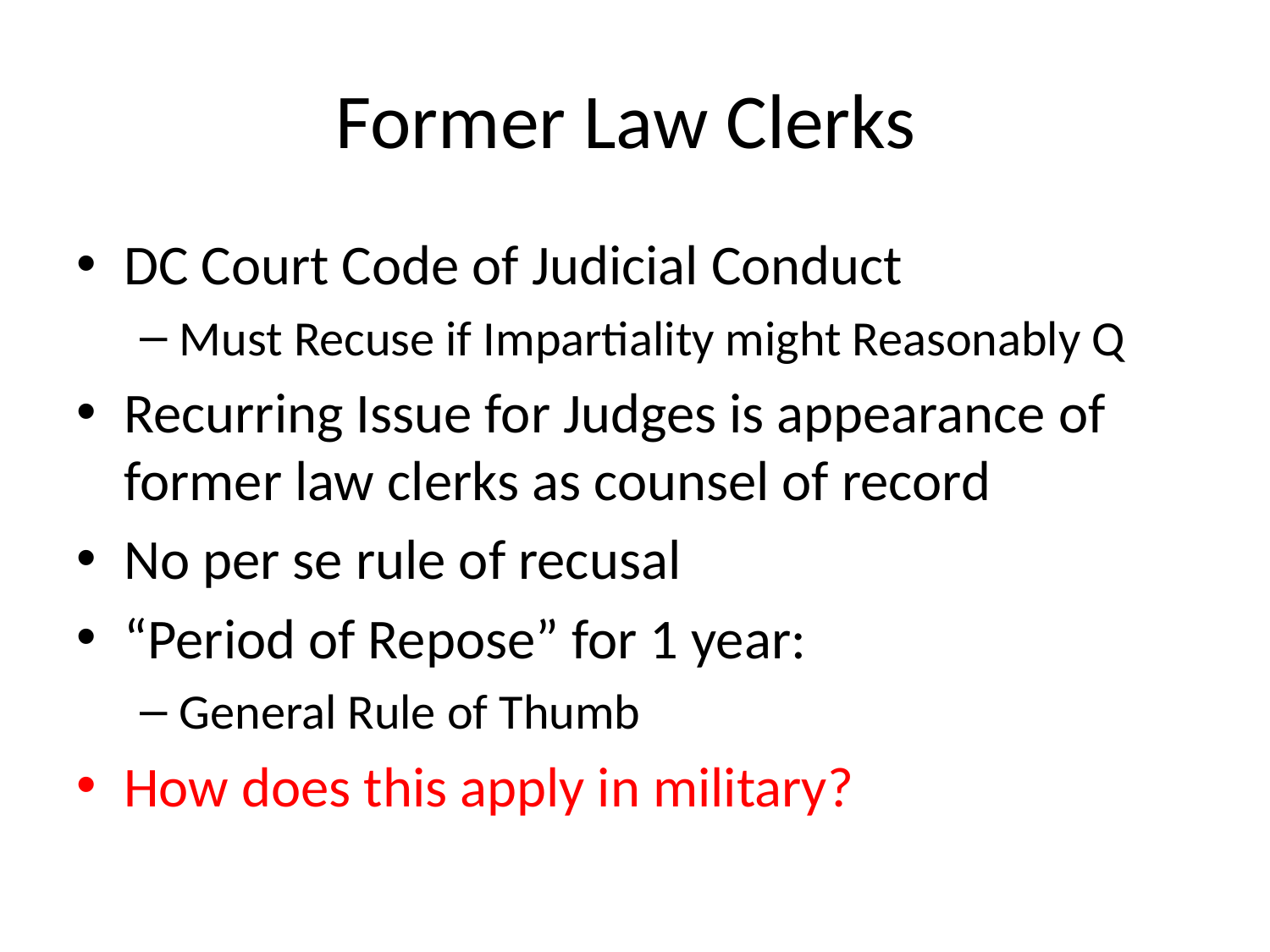

# Former Law Clerks
DC Court Code of Judicial Conduct
Must Recuse if Impartiality might Reasonably Q
Recurring Issue for Judges is appearance of former law clerks as counsel of record
No per se rule of recusal
“Period of Repose” for 1 year:
General Rule of Thumb
How does this apply in military?